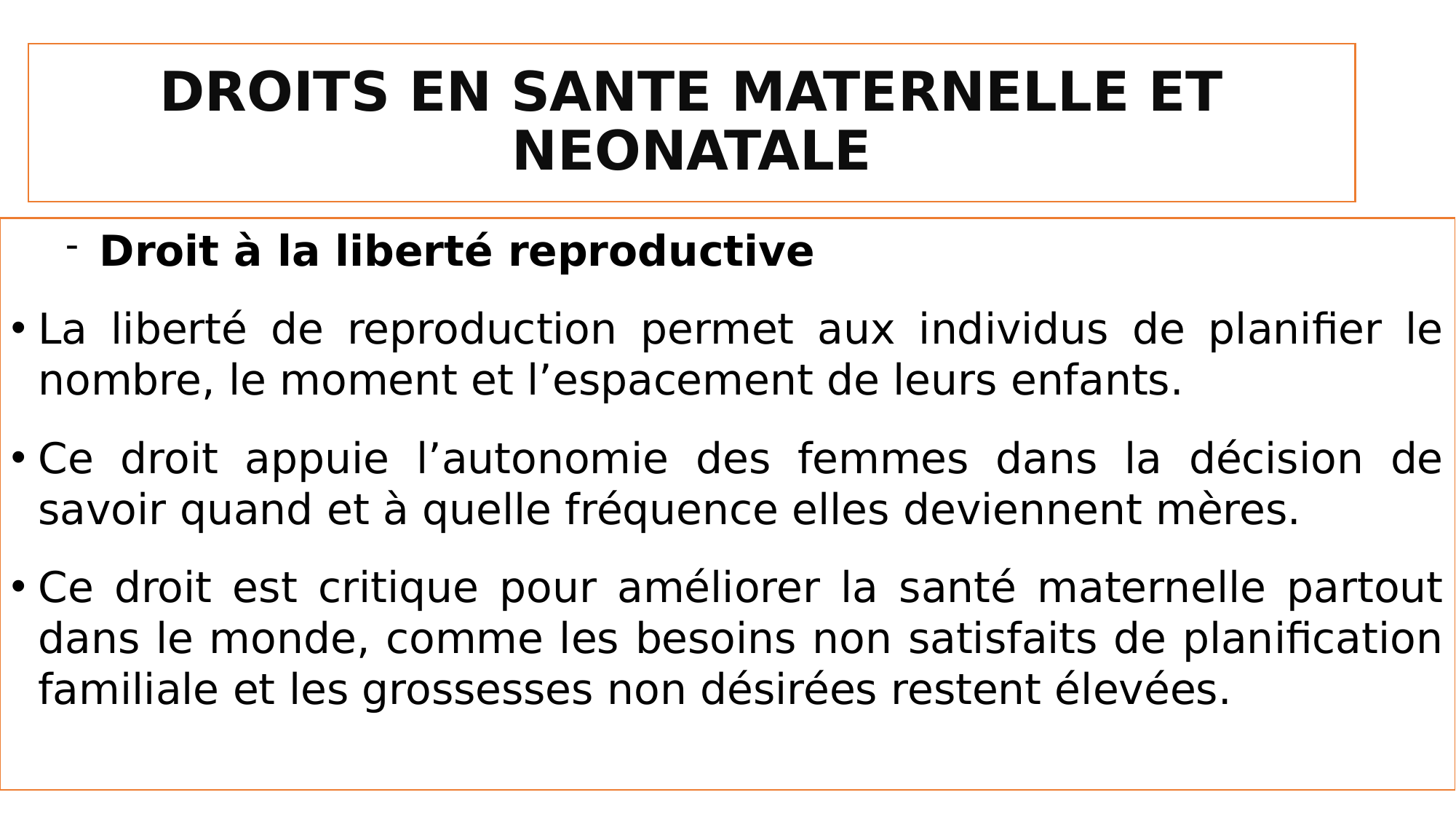

# DROITS EN SANTE MATERNELLE ET NEONATALE
Droit à la liberté reproductive
La liberté de reproduction permet aux individus de planifier le nombre, le moment et l’espacement de leurs enfants.
Ce droit appuie l’autonomie des femmes dans la décision de savoir quand et à quelle fréquence elles deviennent mères.
Ce droit est critique pour améliorer la santé maternelle partout dans le monde, comme les besoins non satisfaits de planification familiale et les grossesses non désirées restent élevées.